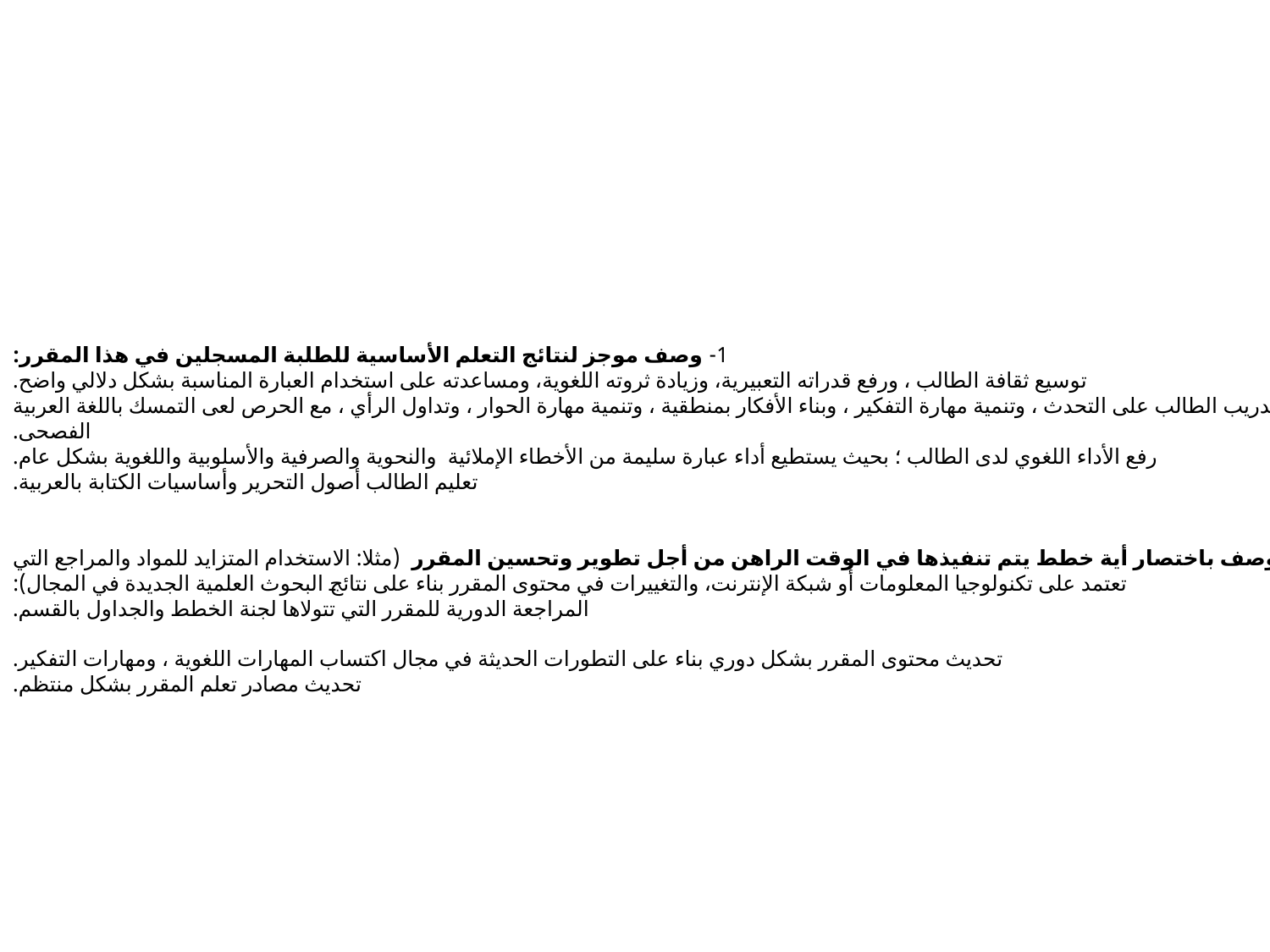

1- وصف موجز لنتائج التعلم الأساسية للطلبة المسجلين في هذا المقرر:
 توسيع ثقافة الطالب ، ورفع قدراته التعبيرية، وزيادة ثروته اللغوية، ومساعدته على استخدام العبارة المناسبة بشكل دلالي واضح.
 تدريب الطالب على التحدث ، وتنمية مهارة التفكير ، وبناء الأفكار بمنطقية ، وتنمية مهارة الحوار ، وتداول الرأي ، مع الحرص لعى التمسك باللغة العربية الفصحى.
 رفع الأداء اللغوي لدى الطالب ؛ بحيث يستطيع أداء عبارة سليمة من الأخطاء الإملائية  والنحوية والصرفية والأسلوبية واللغوية بشكل عام.
 تعليم الطالب أصول التحرير وأساسيات الكتابة بالعربية.

2 – وصف باختصار أية خطط يتم تنفيذها في الوقت الراهن من أجل تطوير وتحسين المقرر  (مثلا: الاستخدام المتزايد للمواد والمراجع التي تعتمد على تكنولوجيا المعلومات أو شبكة الإنترنت، والتغييرات في محتوى المقرر بناء على نتائج البحوث العلمية الجديدة في المجال):
المراجعة الدورية للمقرر التي تتولاها لجنة الخطط والجداول بالقسم.
 تحديث محتوى المقرر بشكل دوري بناء على التطورات الحديثة في مجال اكتساب المهارات اللغوية ، ومهارات التفكير.
 تحديث مصادر تعلم المقرر بشكل منتظم.